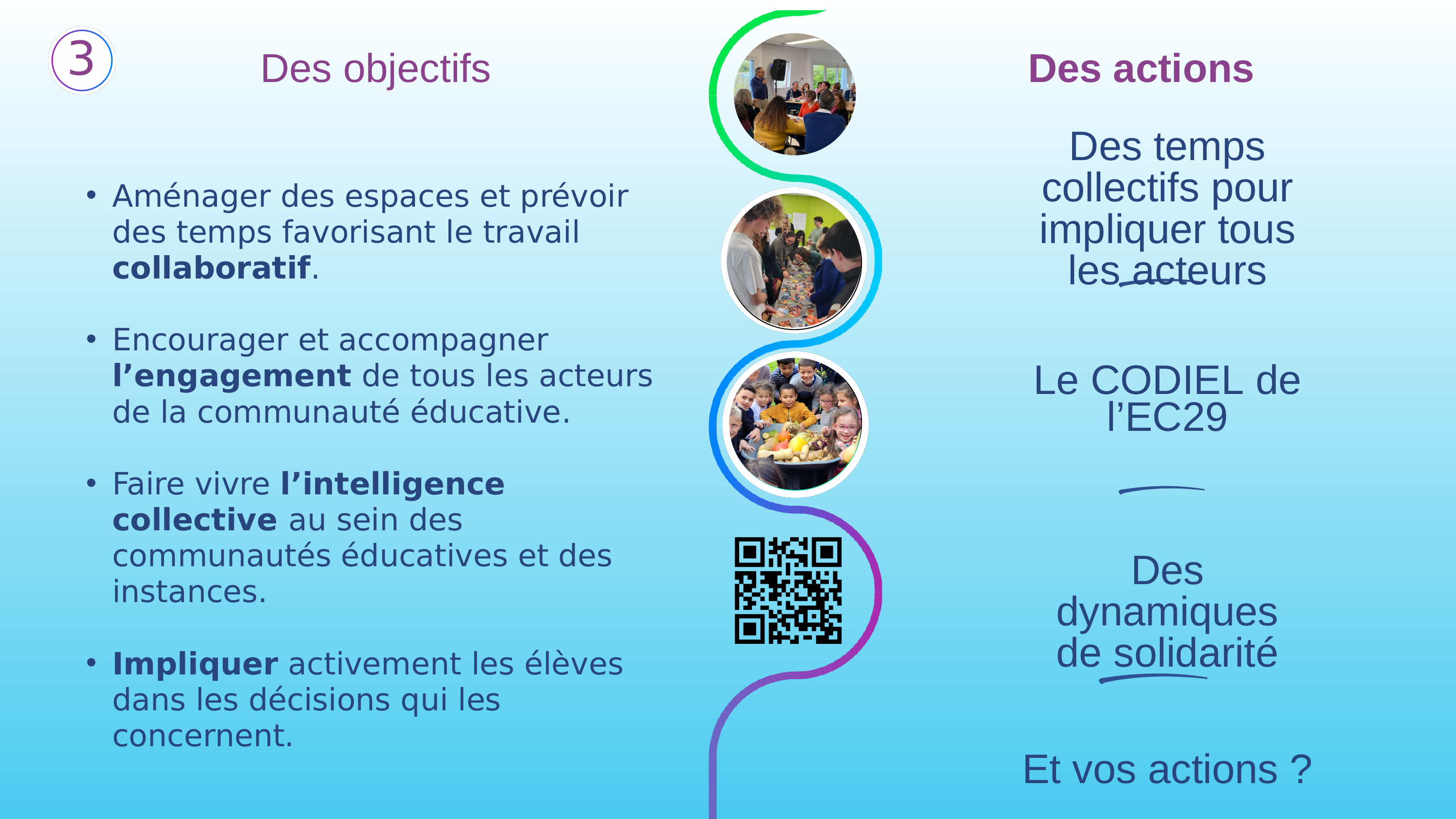

3

Des objectifs
Des actions
Des temps collectifs pour impliquer tous les acteurs
Aménager des espaces et prévoir des temps favorisant le travail collaboratif​.

Encourager et accompagner l’engagement de tous les acteurs de la communauté éducative​.

Faire vivre l’intelligence collective au sein des communautés éducatives et des instances.

Impliquer activement les élèves dans les décisions qui les concernent.​

Le CODIEL de l’EC29

Des dynamiques de solidarité

Et vos actions ?